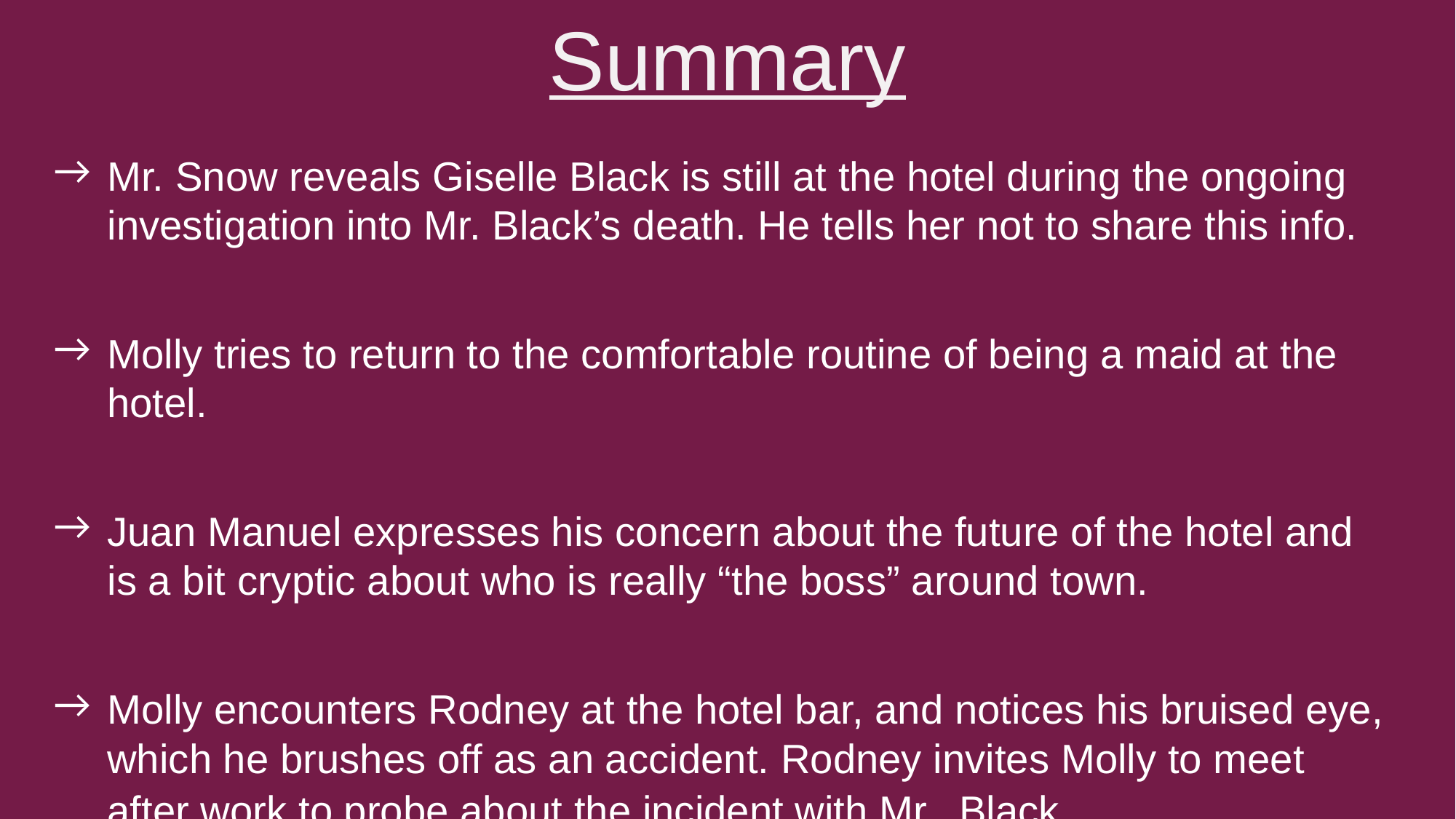

# Summary
Mr. Snow reveals Giselle Black is still at the hotel during the ongoing investigation into Mr. Black’s death. He tells her not to share this info.

Molly tries to return to the comfortable routine of being a maid at the hotel.

Juan Manuel expresses his concern about the future of the hotel and is a bit cryptic about who is really “the boss” around town.

Molly encounters Rodney at the hotel bar, and notices his bruised eye, which he brushes off as an accident. Rodney invites Molly to meet after work to probe about the incident with Mr.. Black.